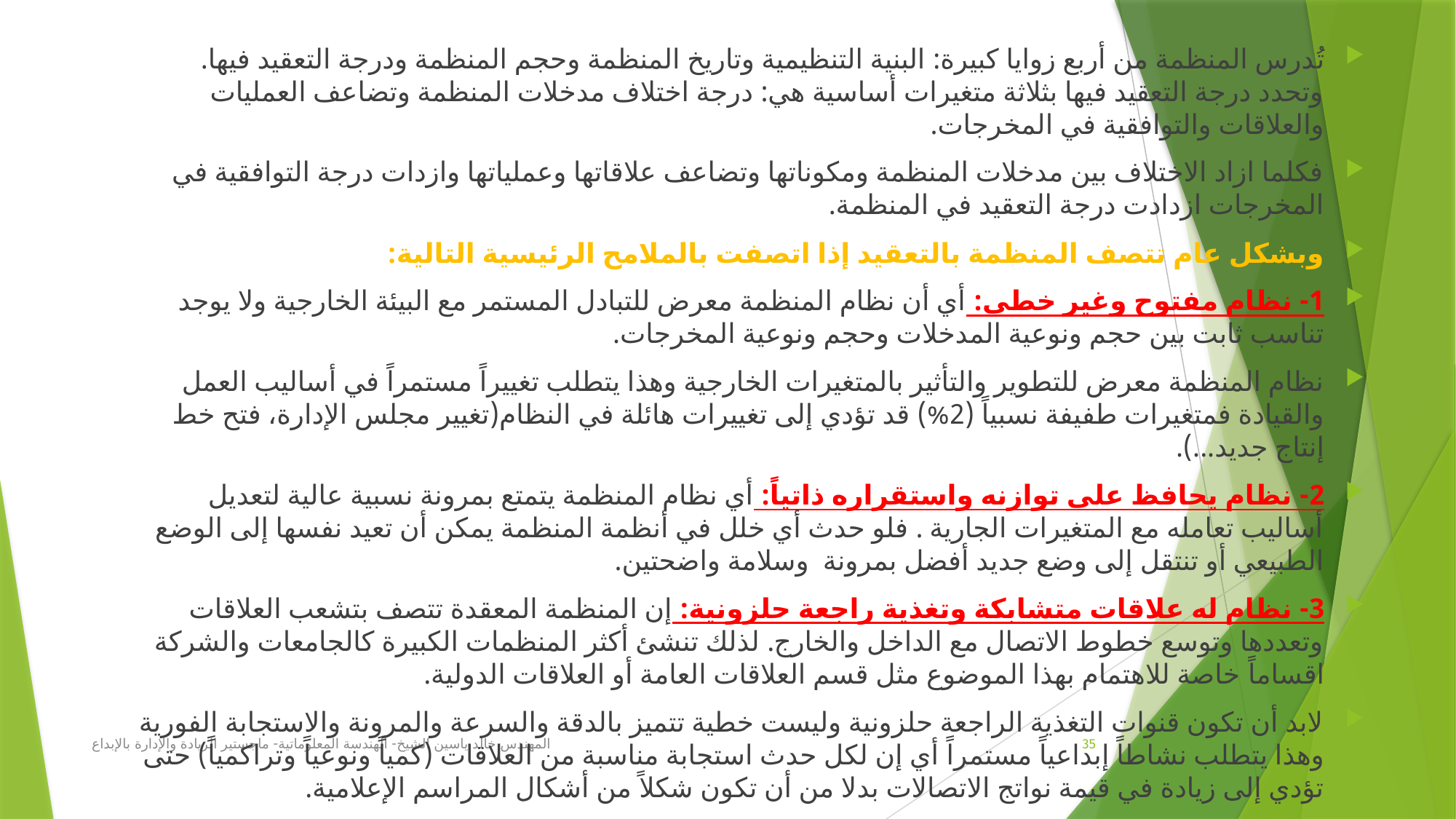

تُدرس المنظمة من أربع زوايا كبيرة: البنية التنظيمية وتاريخ المنظمة وحجم المنظمة ودرجة التعقيد فيها. وتحدد درجة التعقيد فيها بثلاثة متغيرات أساسية هي: درجة اختلاف مدخلات المنظمة وتضاعف العمليات والعلاقات والتوافقية في المخرجات.
فكلما ازاد الاختلاف بين مدخلات المنظمة ومكوناتها وتضاعف علاقاتها وعملياتها وازدات درجة التوافقية في المخرجات ازدادت درجة التعقيد في المنظمة.
وبشكل عام تتصف المنظمة بالتعقيد إذا اتصفت بالملامح الرئيسية التالية:
1- نظام مفتوح وغير خطي: أي أن نظام المنظمة معرض للتبادل المستمر مع البيئة الخارجية ولا يوجد تناسب ثابت بين حجم ونوعية المدخلات وحجم ونوعية المخرجات.
نظام المنظمة معرض للتطوير والتأثير بالمتغيرات الخارجية وهذا يتطلب تغييراً مستمراً في أساليب العمل والقيادة فمتغيرات طفيفة نسبياً (2%) قد تؤدي إلى تغييرات هائلة في النظام(تغيير مجلس الإدارة، فتح خط إنتاج جديد...).
2- نظام يحافظ على توازنه واستقراره ذاتياً: أي نظام المنظمة يتمتع بمرونة نسبية عالية لتعديل أساليب تعامله مع المتغيرات الجارية . فلو حدث أي خلل في أنظمة المنظمة يمكن أن تعيد نفسها إلى الوضع الطبيعي أو تنتقل إلى وضع جديد أفضل بمرونة  وسلامة واضحتين.
3- نظام له علاقات متشابكة وتغذية راجعة حلزونية: إن المنظمة المعقدة تتصف بتشعب العلاقات وتعددها وتوسع خطوط الاتصال مع الداخل والخارج. لذلك تنشئ أكثر المنظمات الكبيرة كالجامعات والشركة اقساماً خاصة للاهتمام بهذا الموضوع مثل قسم العلاقات العامة أو العلاقات الدولية.
لابد أن تكون قنوات التغذية الراجعة حلزونية وليست خطية تتميز بالدقة والسرعة والمرونة والاستجابة الفورية وهذا يتطلب نشاطاً إبداعياً مستمراً أي إن لكل حدث استجابة مناسبة من العلاقات (كمياً ونوعياً وتراكمياً) حتى تؤدي إلى زيادة في قيمة نواتج الاتصالات بدلا من أن تكون شكلاً من أشكال المراسم الإعلامية.
المهندس خالد ياسين الشيخ- الهندسة المعلوماتية- ماجستير الريادة والإدارة بالإبداع
35